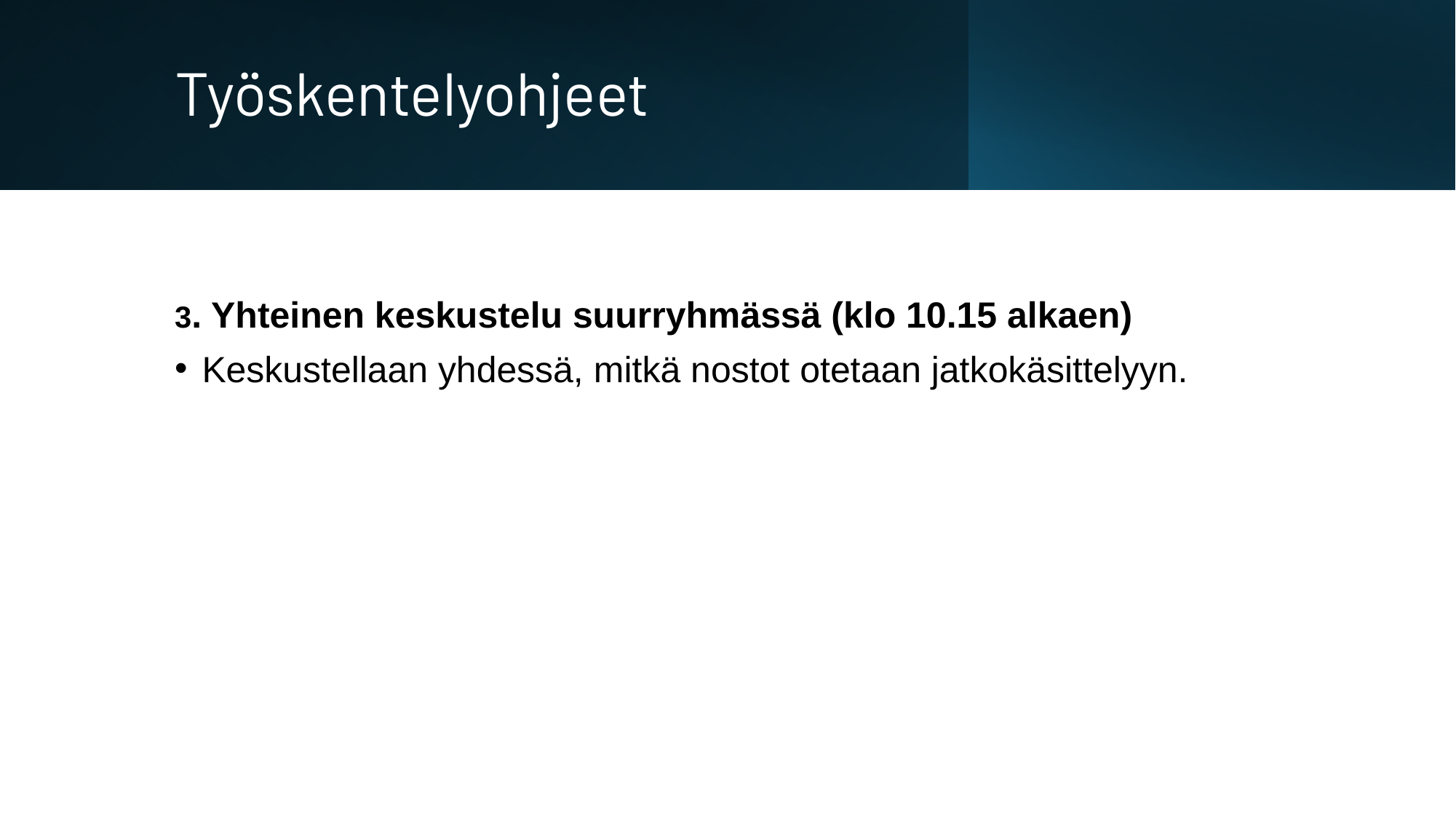

# Työskentelyohjeet
3. Yhteinen keskustelu suurryhmässä (klo 10.15 alkaen)
Keskustellaan yhdessä, mitkä nostot otetaan jatkokäsittelyyn.